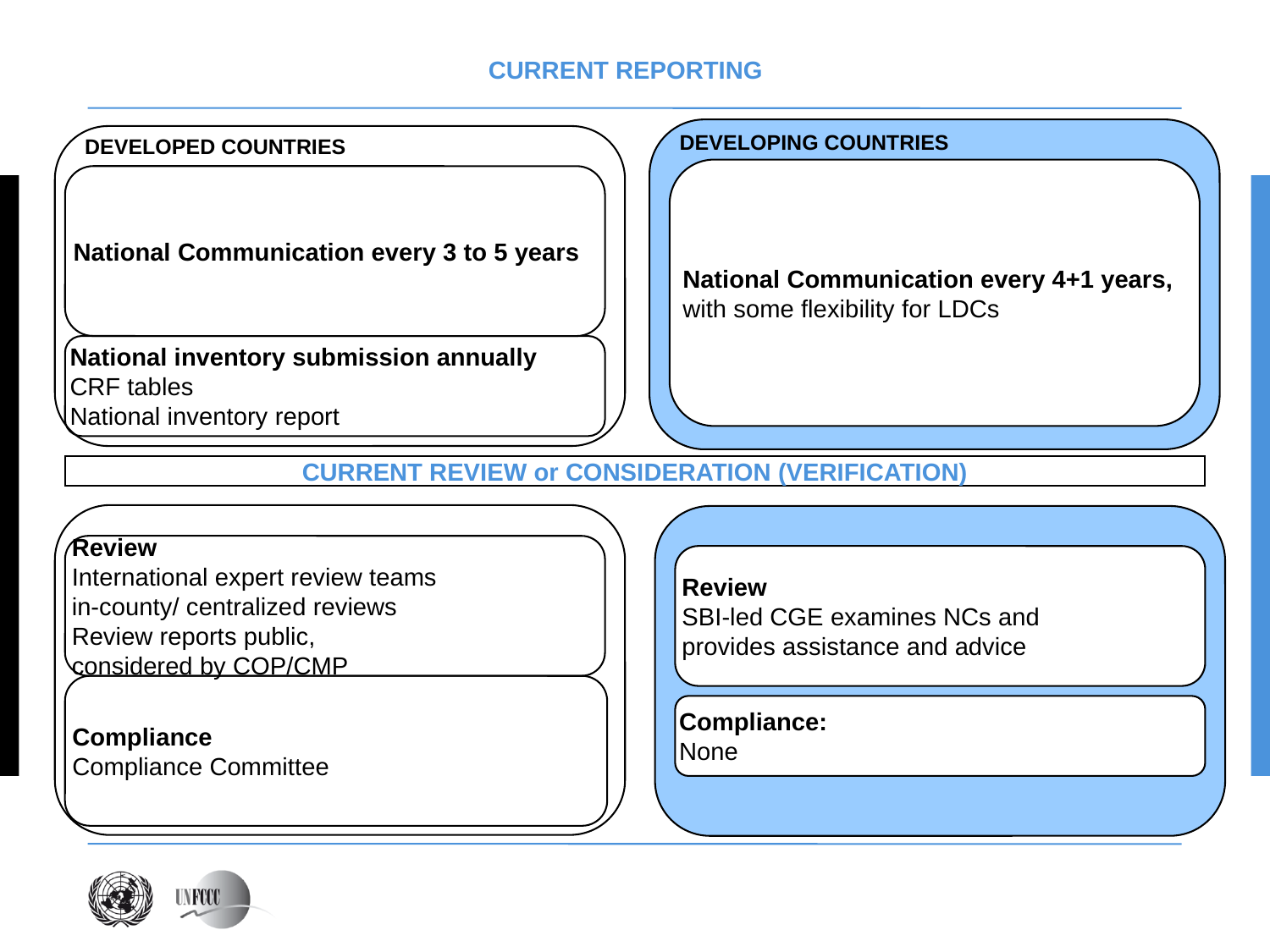

# CURRENT REPORTING

DEVELOPING COUNTRIES

DEVELOPED COUNTRIES
National Communication every 4+1 years,
with some flexibility for LDCs
National Communication every 3 to 5 years

National inventory submission annually
CRF tables
National inventory report

CURRENT REVIEW or CONSIDERATION (VERIFICATION)

Review
International expert review teams
in-county/ centralized reviews
Review reports public,
considered by COP/CMP
Review
SBI-led CGE examines NCs and
provides assistance and advice
Compliance
Compliance Committee

Compliance:
None